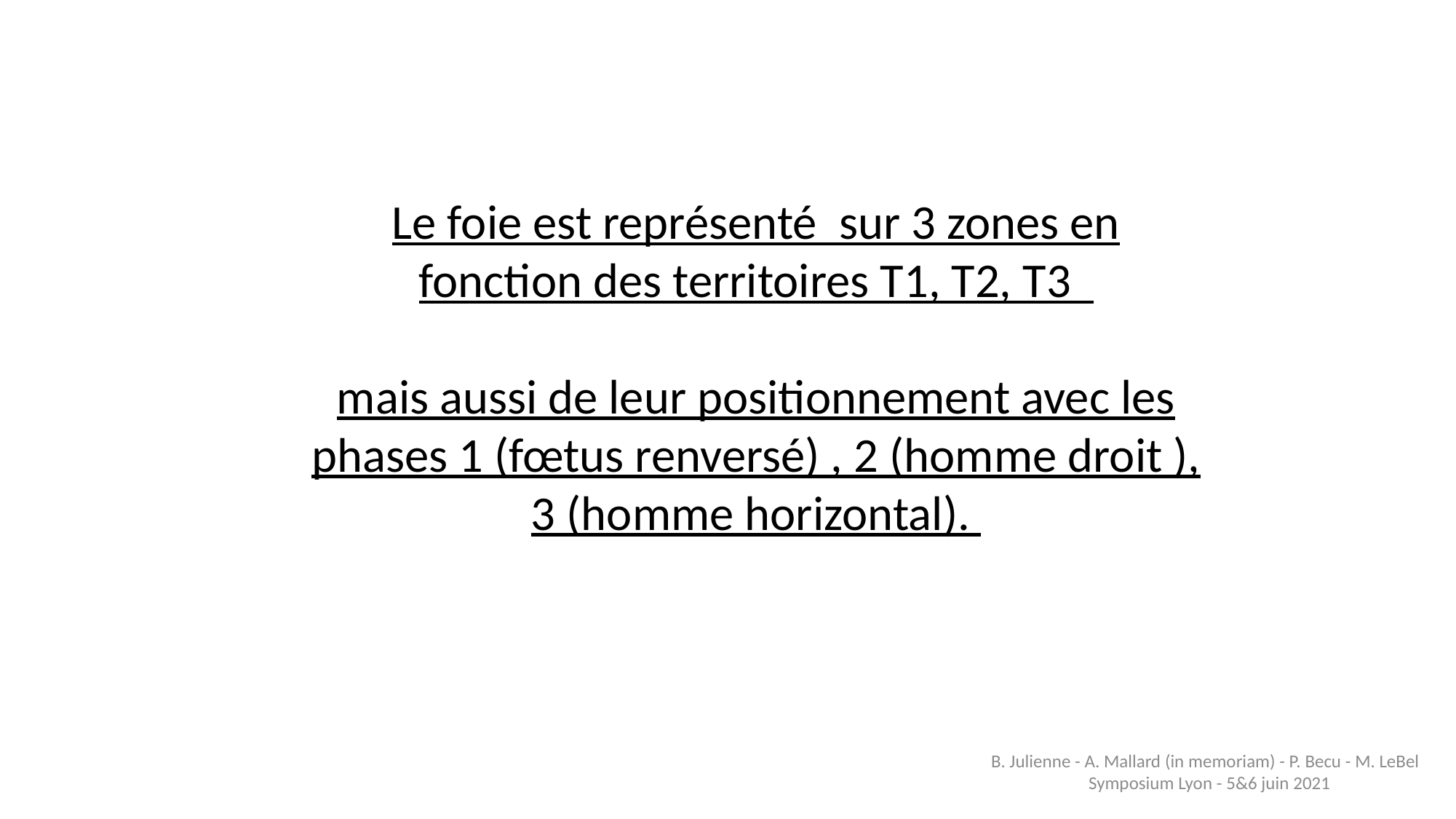

Le foie est représenté  sur 3 zones en fonction des territoires T1, T2, T3

mais aussi de leur positionnement avec les phases 1 (fœtus renversé) , 2 (homme droit ), 3 (homme horizontal).
B. Julienne - A. Mallard (in memoriam) - P. Becu - M. LeBel   Symposium Lyon - 5&6 juin 2021